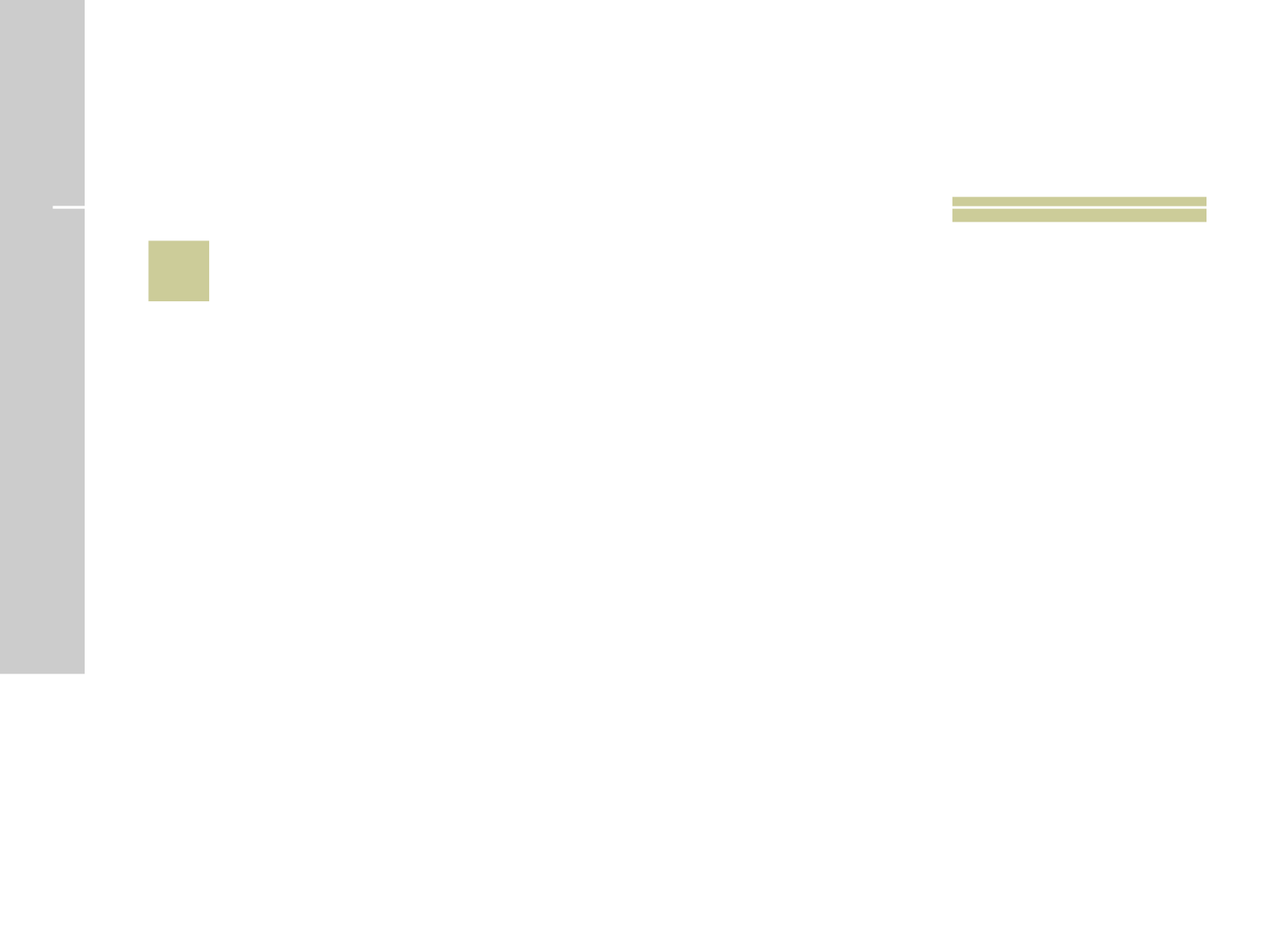

# 8
 Como se fala o número 5 em alemão?